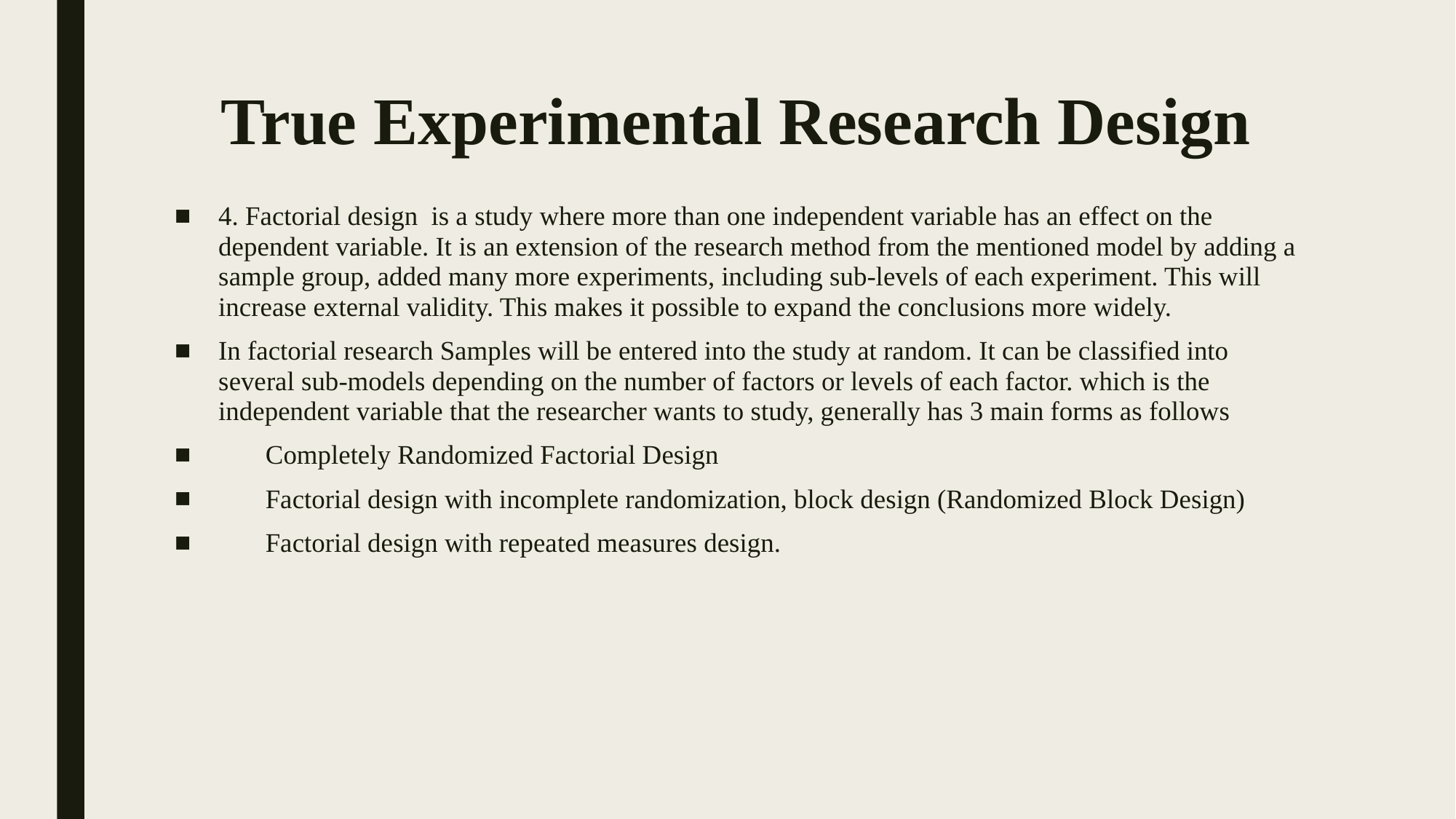

# True Experimental Research Design
4. Factorial design  is a study where more than one independent variable has an effect on the dependent variable. It is an extension of the research method from the mentioned model by adding a sample group, added many more experiments, including sub-levels of each experiment. This will increase external validity. This makes it possible to expand the conclusions more widely.
In factorial research Samples will be entered into the study at random. It can be classified into several sub-models depending on the number of factors or levels of each factor. which is the independent variable that the researcher wants to study, generally has 3 main forms as follows
       Completely Randomized Factorial Design
       Factorial design with incomplete randomization, block design (Randomized Block Design)
       Factorial design with repeated measures design.